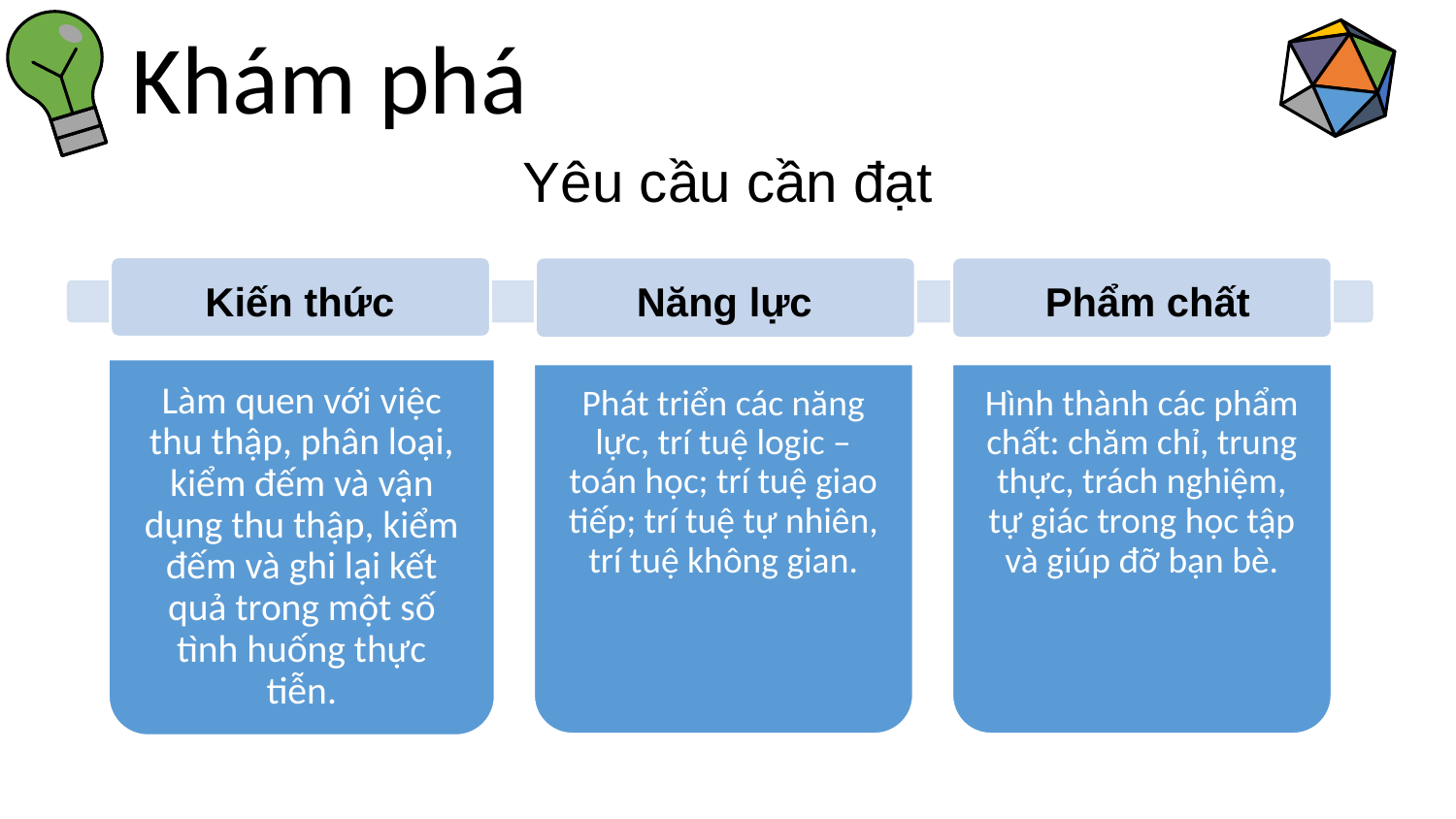

Khám phá
# Yêu cầu cần đạt
Làm quen với việc thu thập, phân loại, kiểm đếm và vận dụng thu thập, kiểm đếm và ghi lại kết quả trong một số tình huống thực tiễn.
Phát triển các năng lực, trí tuệ logic – toán học; trí tuệ giao tiếp; trí tuệ tự nhiên, trí tuệ không gian.
Hình thành các phẩm chất: chăm chỉ, trung thực, trách nghiệm, tự giác trong học tập và giúp đỡ bạn bè.

Kiến thức
Năng lực
Phẩm chất